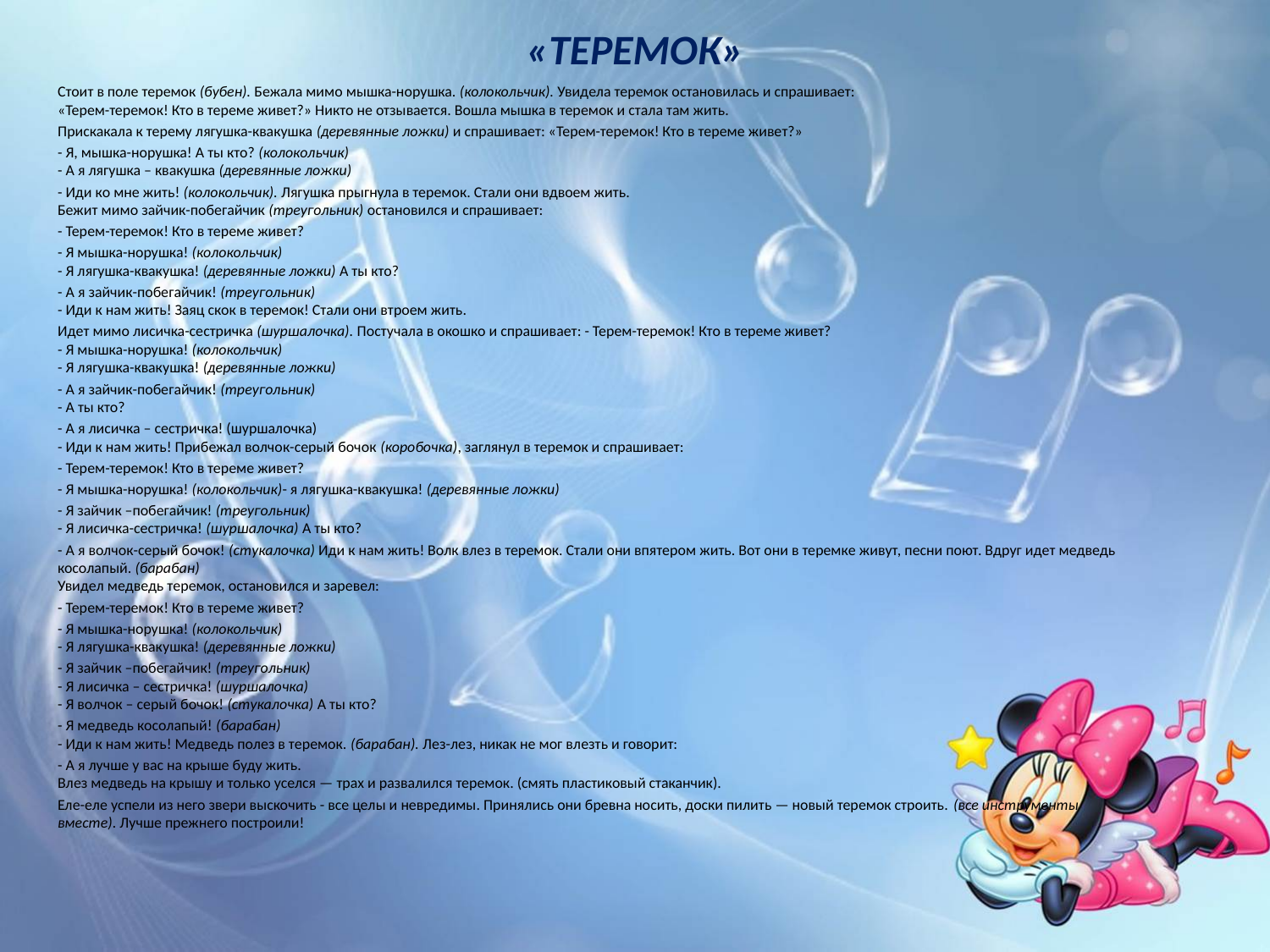

# «ТЕРЕМОК»
Стоит в поле теремок (бубен). Бежала мимо мышка-норушка. (колокольчик). Увидела теремок остановилась и спрашивает:
«Терем-теремок! Кто в тереме живет?» Никто не отзывается. Вошла мышка в теремок и стала там жить.
Прискакала к терему лягушка-квакушка (деревянные ложки) и спрашивает: «Терем-теремок! Кто в тереме живет?»
- Я, мышка-норушка! А ты кто? (колокольчик)
- А я лягушка – квакушка (деревянные ложки)
- Иди ко мне жить! (колокольчик). Лягушка прыгнула в теремок. Стали они вдвоем жить.
Бежит мимо зайчик-побегайчик (треугольник) остановился и спрашивает:
- Терем-теремок! Кто в тереме живет?
- Я мышка-норушка! (колокольчик)
- Я лягушка-квакушка! (деревянные ложки) А ты кто?
- А я зайчик-побегайчик! (треугольник)
- Иди к нам жить! Заяц скок в теремок! Стали они втроем жить.
Идет мимо лисичка-сестричка (шуршалочка). Постучала в окошко и спрашивает: - Терем-теремок! Кто в тереме живет?
- Я мышка-норушка! (колокольчик)
- Я лягушка-квакушка! (деревянные ложки)
- А я зайчик-побегайчик! (треугольник)
- А ты кто?
- А я лисичка – сестричка! (шуршалочка)
- Иди к нам жить! Прибежал волчок-серый бочок (коробочка), заглянул в теремок и спрашивает:
- Терем-теремок! Кто в тереме живет?
- Я мышка-норушка! (колокольчик)- я лягушка-квакушка! (деревянные ложки)
- Я зайчик –побегайчик! (треугольник)
- Я лисичка-сестричка! (шуршалочка) А ты кто?
- А я волчок-серый бочок! (стукалочка) Иди к нам жить! Волк влез в теремок. Стали они впятером жить. Вот они в теремке живут, песни поют. Вдруг идет медведь косолапый. (барабан)
Увидел медведь теремок, остановился и заревел:
- Терем-теремок! Кто в тереме живет?
- Я мышка-норушка! (колокольчик)
- Я лягушка-квакушка! (деревянные ложки)
- Я зайчик –побегайчик! (треугольник)
- Я лисичка – сестричка! (шуршалочка)
- Я волчок – серый бочок! (стукалочка) А ты кто?
- Я медведь косолапый! (барабан)
- Иди к нам жить! Медведь полез в теремок. (барабан). Лез-лез, никак не мог влезть и говорит:
- А я лучше у вас на крыше буду жить.
Влез медведь на крышу и только уселся — трах и развалился теремок. (смять пластиковый стаканчик).
Еле-еле успели из него звери выскочить - все целы и невредимы. Принялись они бревна носить, доски пилить — новый теремок строить. (все инструменты вместе). Лучше прежнего построили!